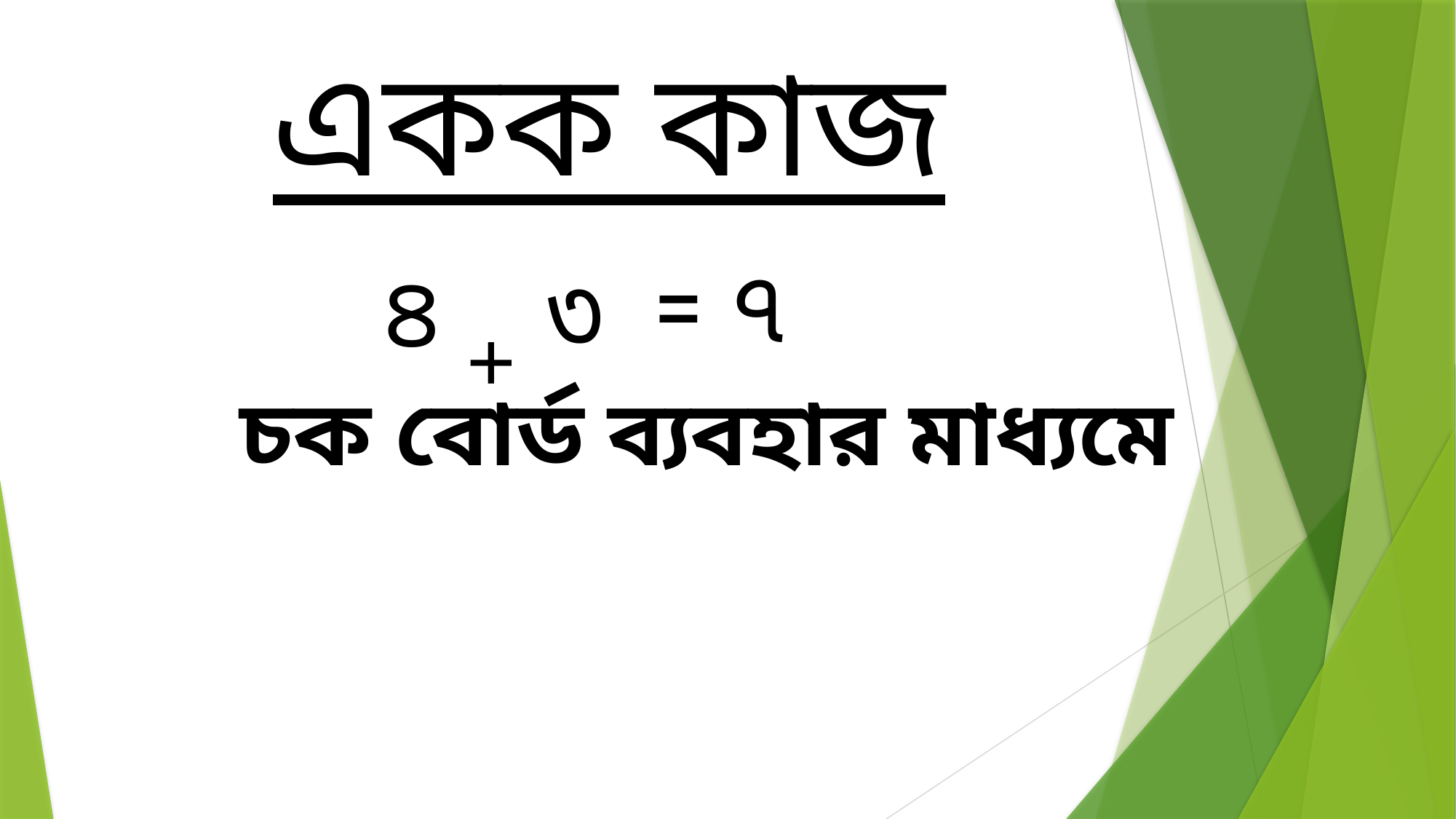

একক কাজ
+
= ৭
৪    ৩
চক বোর্ড ব্যবহার মাধ্যমে